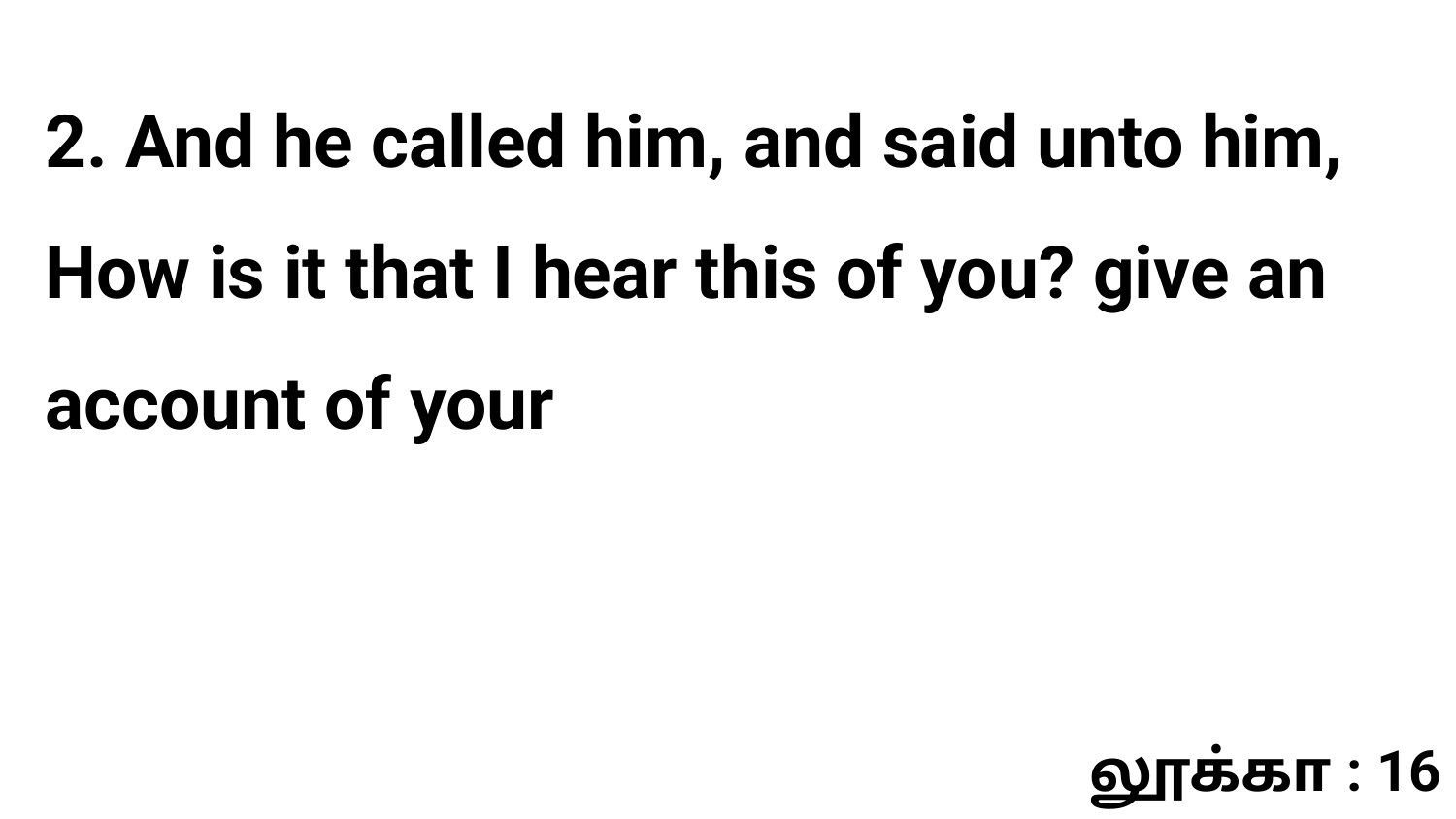

2. And he called him, and said unto him, How is it that I hear this of you? give an account of your
லூக்கா : 16